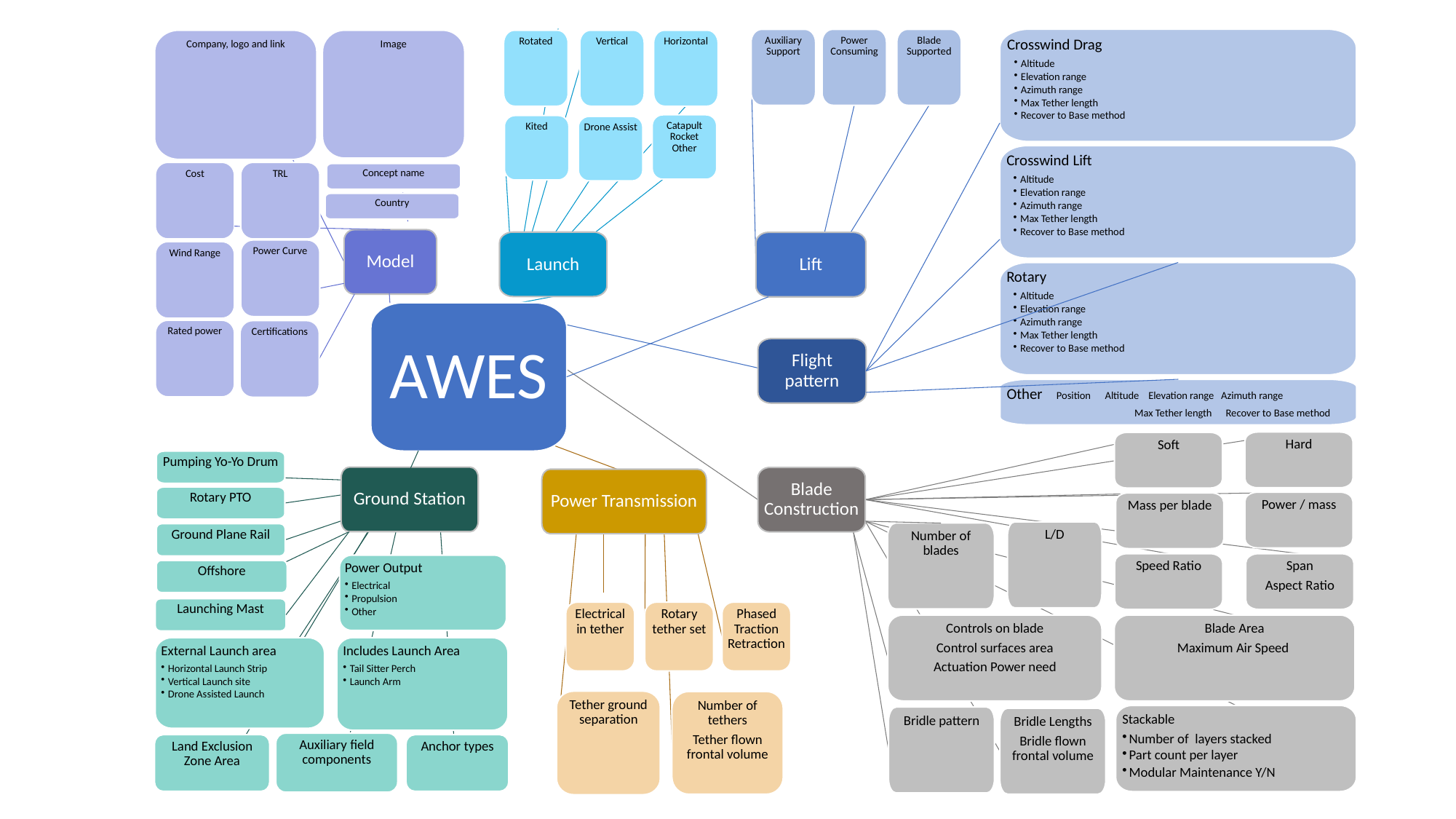

Crosswind Drag
Altitude
Elevation range
Azimuth range
Max Tether length
Recover to Base method
Auxiliary Support
Power Consuming
Blade Supported
Company, logo and link
Image
Rotated
Vertical
Horizontal
Catapult Rocket Other
Kited
Drone Assist
Crosswind Lift
Altitude
Elevation range
Azimuth range
Max Tether length
Recover to Base method
Cost
TRL
Concept name
Country
Model
Launch
Lift
Power Curve
Wind Range
Rotary
Altitude
Elevation range
Azimuth range
Max Tether length
Recover to Base method

AWES
Rated power
Certifications
Flight pattern
Other    Position      Altitude    Elevation range   Azimuth range
	     Max Tether length      Recover to Base method

Hard
Soft
Pumping Yo-Yo Drum
Ground Station
Blade Construction
Power Transmission
Rotary PTO
Power / mass
Mass per blade
L/D
Number of blades
Ground Plane Rail
Speed Ratio
Span
Aspect Ratio
Power Output
Electrical
Propulsion
Other
Offshore
Launching Mast
Electrical in tether
Rotary tether set
Phased Traction Retraction
Controls on blade
Control surfaces area
Actuation Power need
Blade Area
Maximum Air Speed
Includes Launch Area
Tail Sitter Perch
Launch Arm
External Launch area
Horizontal Launch Strip
Vertical Launch site
Drone Assisted Launch
Tether ground separation
Number of tethers
Tether flown frontal volume

Stackable
Number of  layers stacked
Part count per layer
Modular Maintenance Y/N
Bridle pattern
Bridle Lengths
Bridle flown frontal volume
Auxiliary field components
Land Exclusion Zone Area
Anchor types